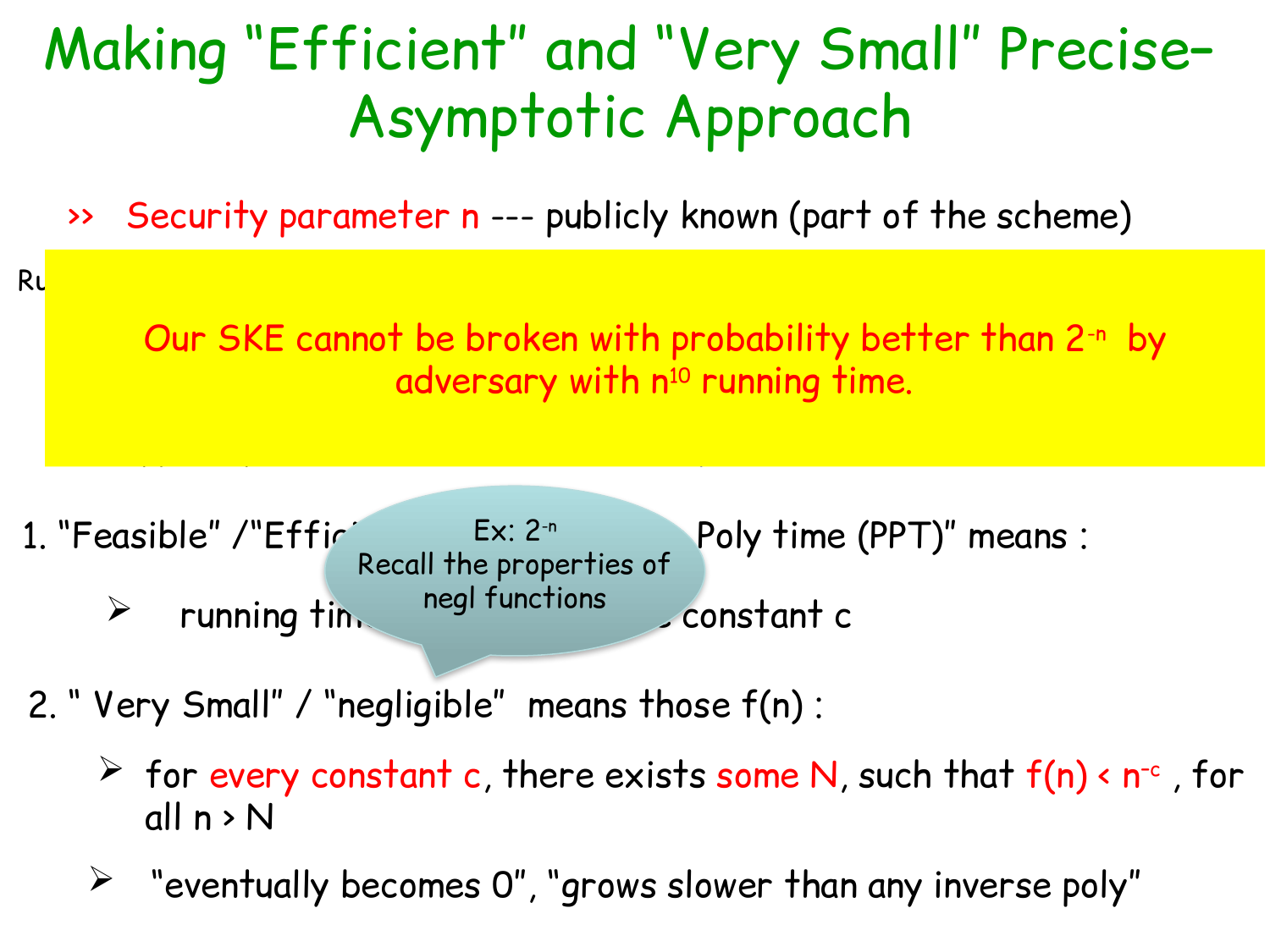

Making “Efficient” and “Very Small” Precise– Asymptotic Approach
>>   Security parameter n --- publicly known (part of the scheme)

Our SKE cannot be broken with probability better than 2-n  by adversary with n10 running time.

Running time of the users
Running time of the attacker
Success probability of the attacker
Functions of a security parameter n
>> Typically it is the size of secret-key (ex: n = 128, 256, etc)

Ex: 2-n
Recall the properties of negl functions
1. “Feasible” /“Efficient” / “Probabilistic Poly time (PPT)” means :
 running time is O(nc) for some constant c
2. “ Very Small” / “negligible”  means those f(n) :
for every constant c, there exists some N, such that f(n) < n–c , for all n > N
“eventually becomes 0”, “grows slower than any inverse poly”